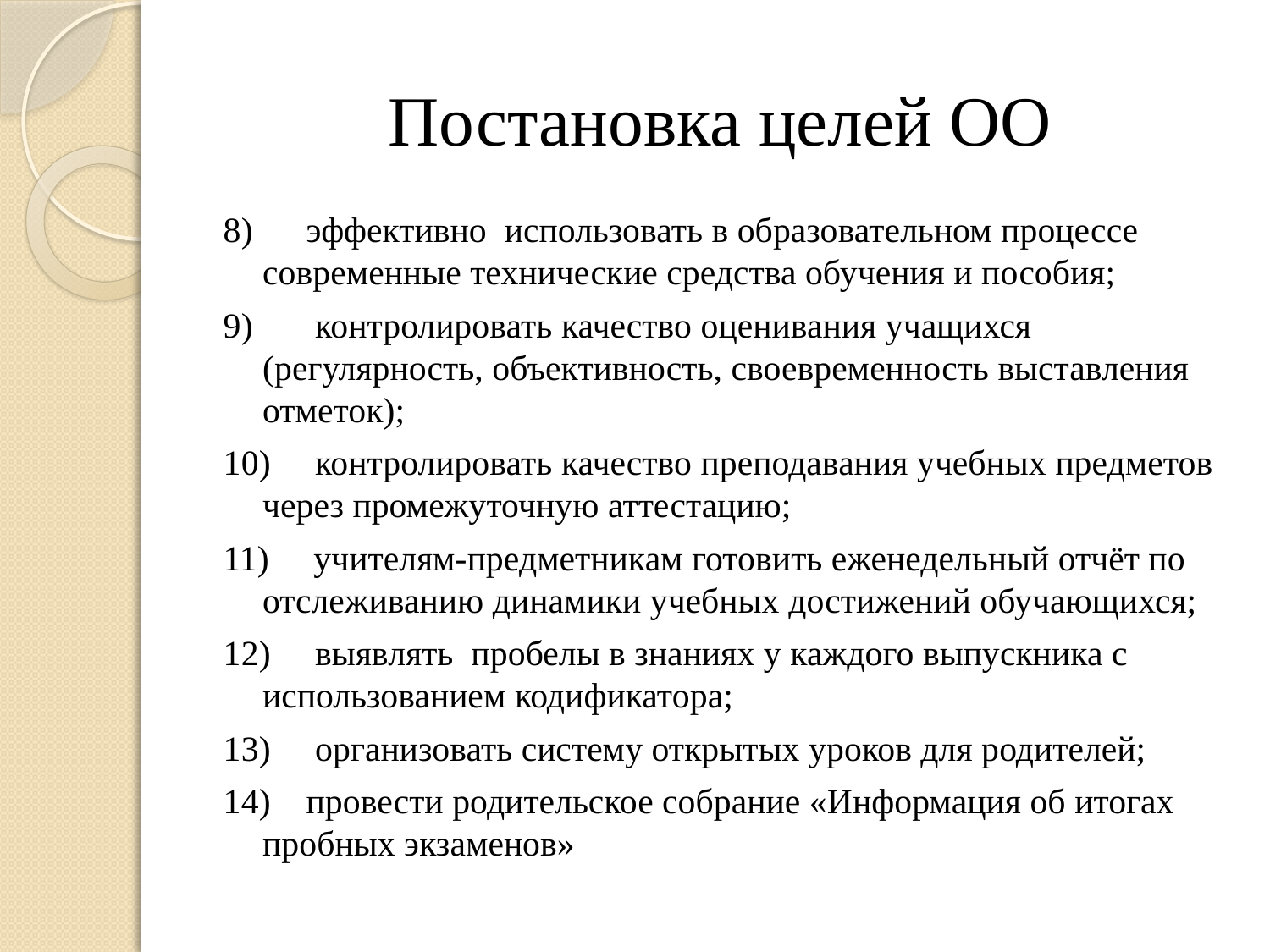

# Постановка целей ОО
8)      эффективно  использовать в образовательном процессе современные технические средства обучения и пособия;
9)       контролировать качество оценивания учащихся (регулярность, объективность, своевременность выставления отметок);
10)     контролировать качество преподавания учебных предметов через промежуточную аттестацию;
11)     учителям-предметникам готовить еженедельный отчёт по отслеживанию динамики учебных достижений обучающихся;
12)     выявлять  пробелы в знаниях у каждого выпускника с использованием кодификатора;
13)     организовать систему открытых уроков для родителей;
14)    провести родительское собрание «Информация об итогах пробных экзаменов»